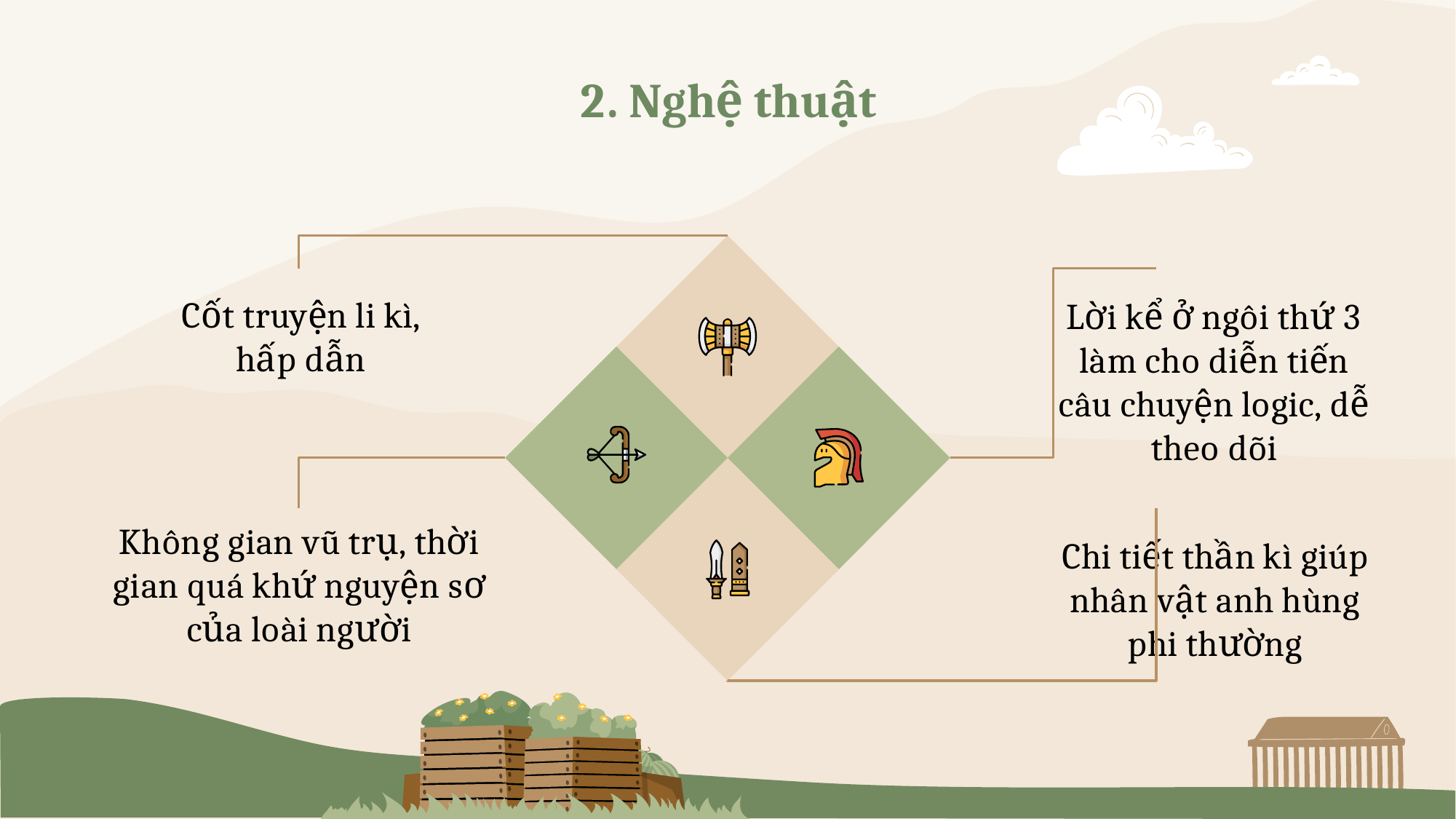

2. Nghệ thuật

Cốt truyện li kì, hấp dẫn
Lời kể ở ngôi thứ 3 làm cho diễn tiến câu chuyện logic, dễ theo dõi
Không gian vũ trụ, thời gian quá khứ nguyện sơ của loài người
Chi tiết thần kì giúp nhân vật anh hùng phi thường